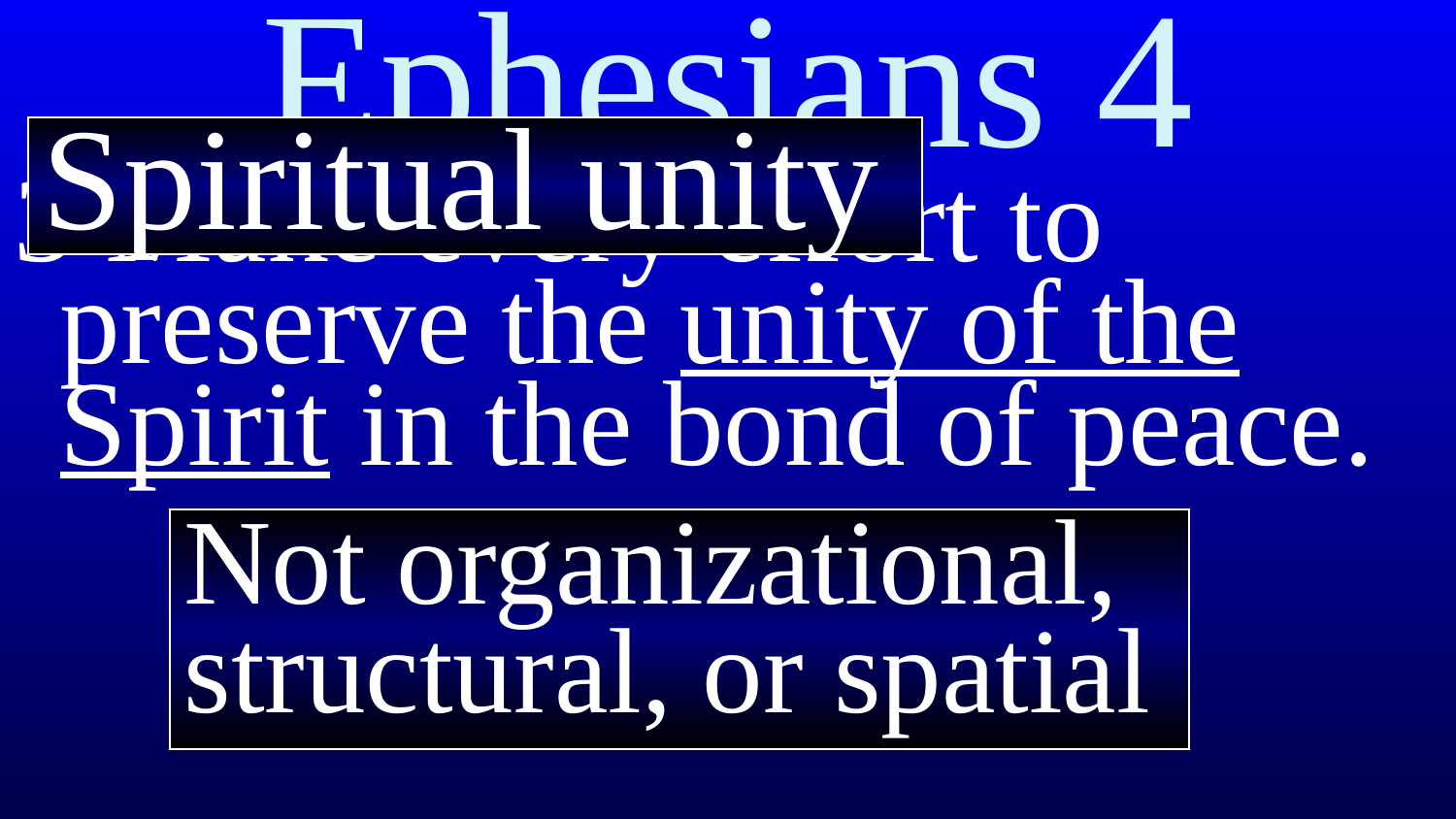

# Ephesians 4
Spiritual unity
3 Make every effort to preserve the unity of the Spirit in the bond of peace.
Not organizational, structural, or spatial